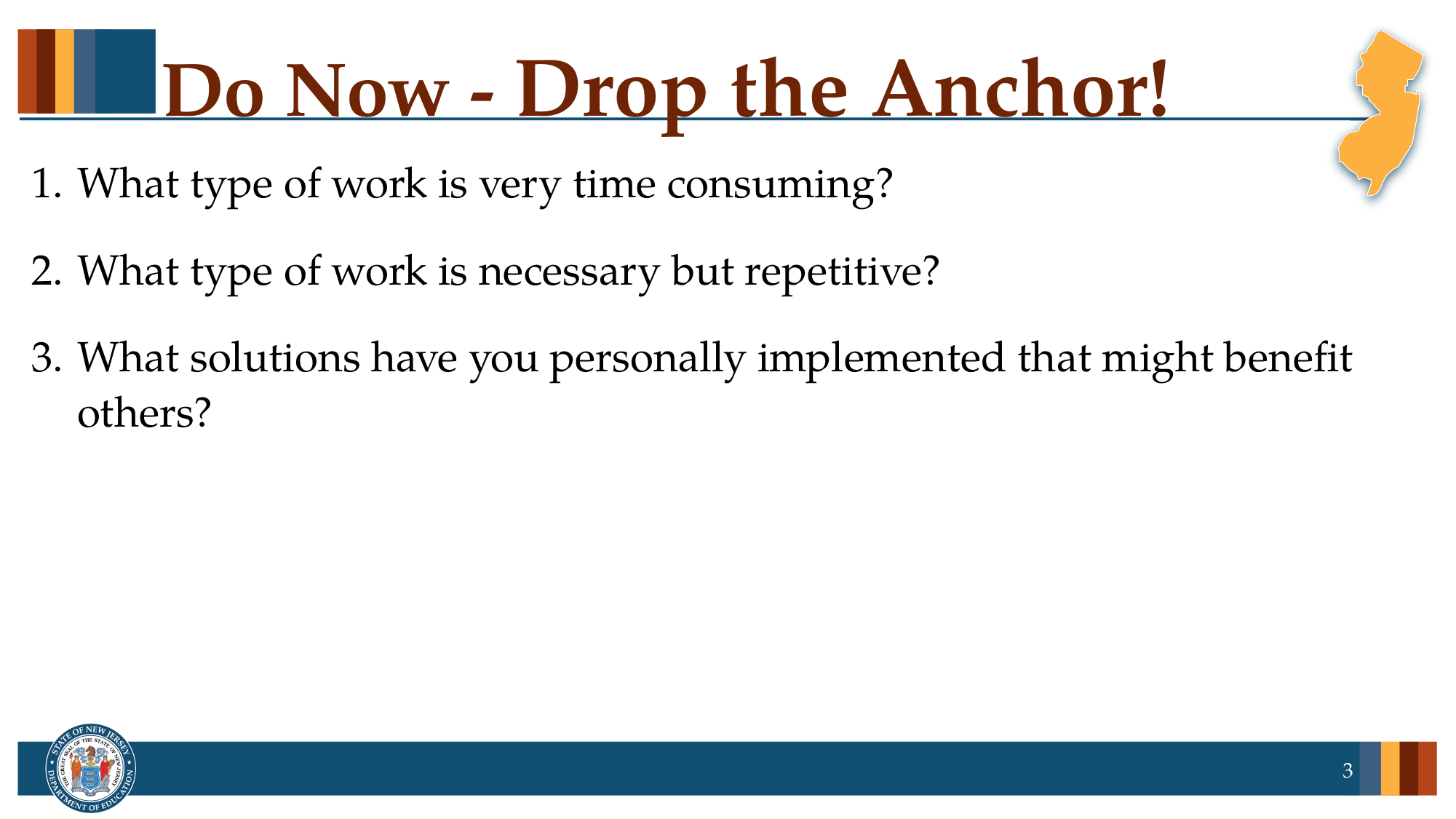

# Do Now - Drop the Anchor!
What type of work is very time consuming?
What type of work is necessary but repetitive?
What solutions have you personally implemented that might benefit others?
3